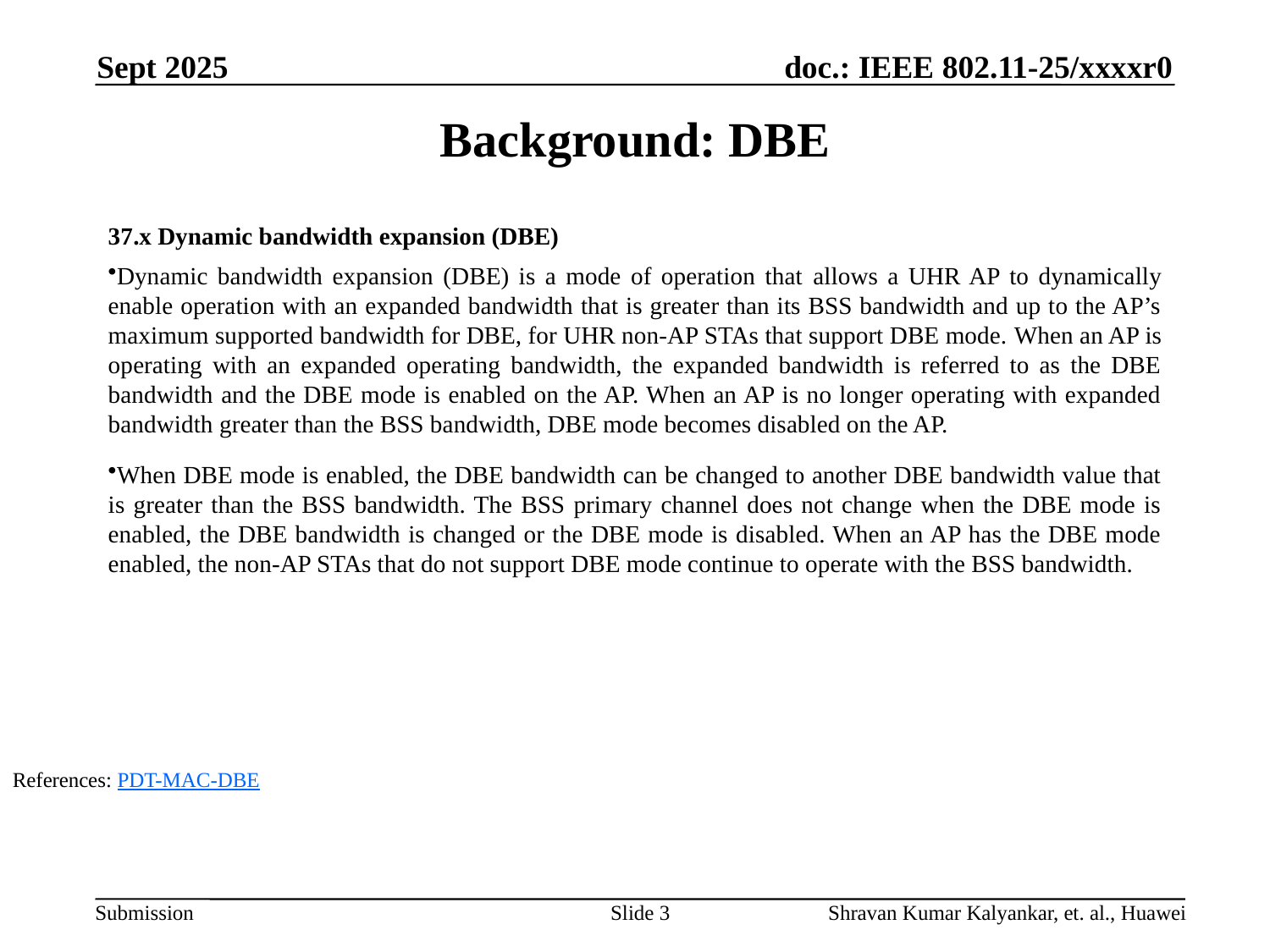

Sept 2025
# Background: DBE
37.x Dynamic bandwidth expansion (DBE)
Dynamic bandwidth expansion (DBE) is a mode of operation that allows a UHR AP to dynamically enable operation with an expanded bandwidth that is greater than its BSS bandwidth and up to the AP’s maximum supported bandwidth for DBE, for UHR non-AP STAs that support DBE mode. When an AP is operating with an expanded operating bandwidth, the expanded bandwidth is referred to as the DBE bandwidth and the DBE mode is enabled on the AP. When an AP is no longer operating with expanded bandwidth greater than the BSS bandwidth, DBE mode becomes disabled on the AP.
When DBE mode is enabled, the DBE bandwidth can be changed to another DBE bandwidth value that is greater than the BSS bandwidth. The BSS primary channel does not change when the DBE mode is enabled, the DBE bandwidth is changed or the DBE mode is disabled. When an AP has the DBE mode enabled, the non-AP STAs that do not support DBE mode continue to operate with the BSS bandwidth.

References: PDT-MAC-DBE

Slide 3
Shravan Kumar Kalyankar, et. al., Huawei